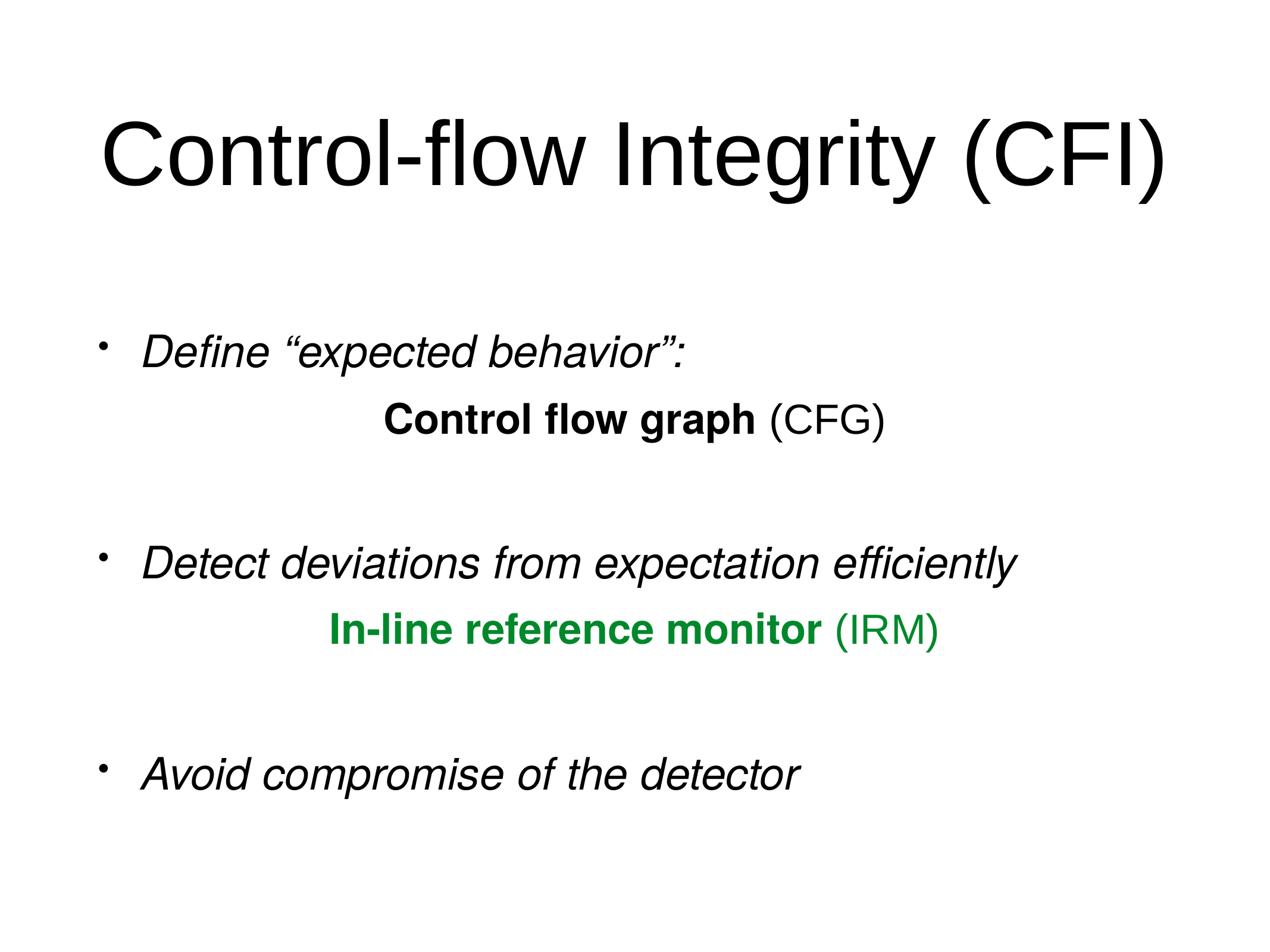

# Control-flow Integrity (CFI)
Define “expected behavior”:

Detect deviations from expectation efficiently

Avoid compromise of the detector
Control flow graph (CFG)
In-line reference monitor (IRM)